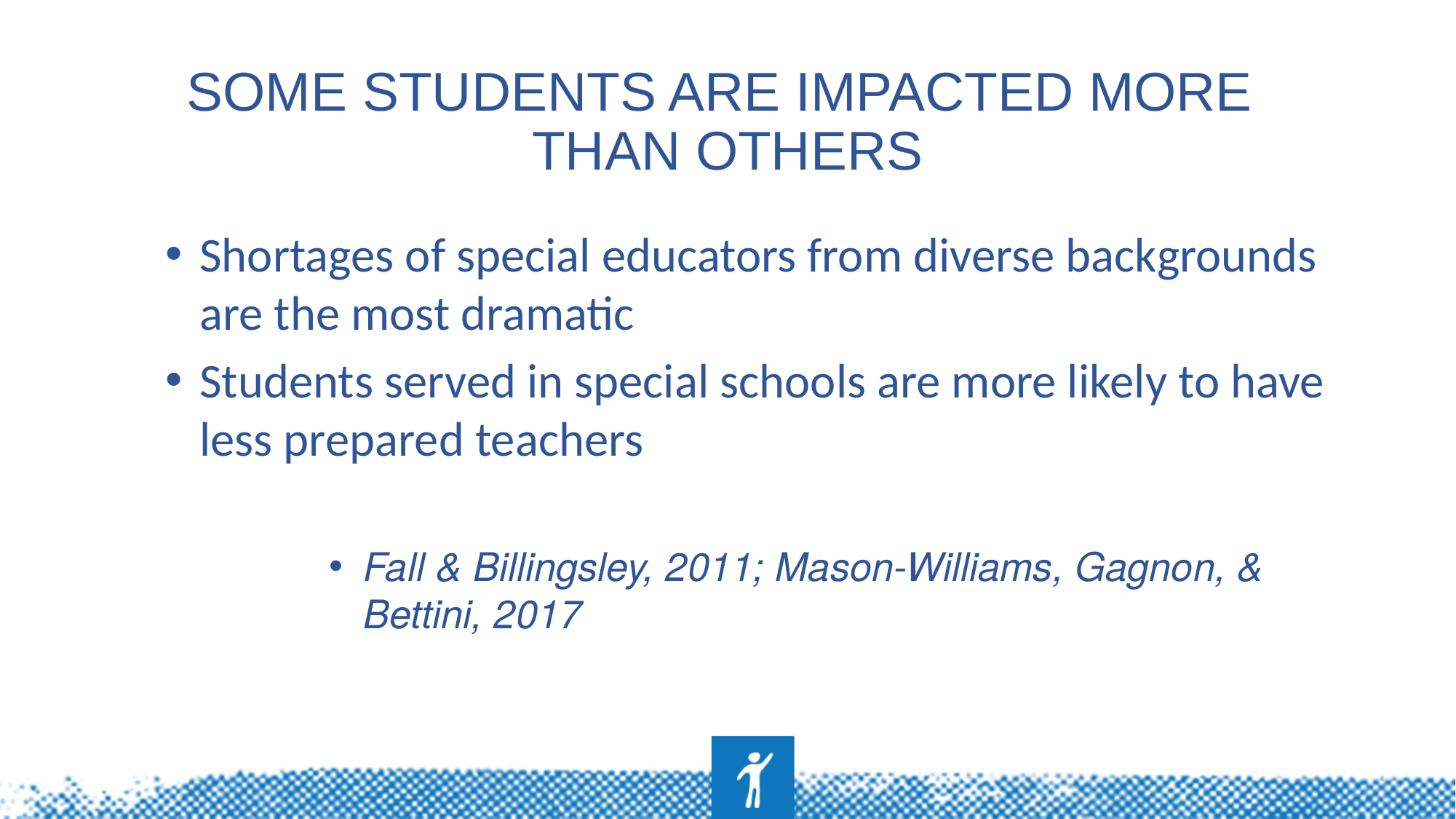

# some students are impacted more than others
Shortages of special educators from diverse backgrounds are the most dramatic
Students served in special schools are more likely to have less prepared teachers

Fall & Billingsley, 2011; Mason-Williams, Gagnon, & Bettini, 2017